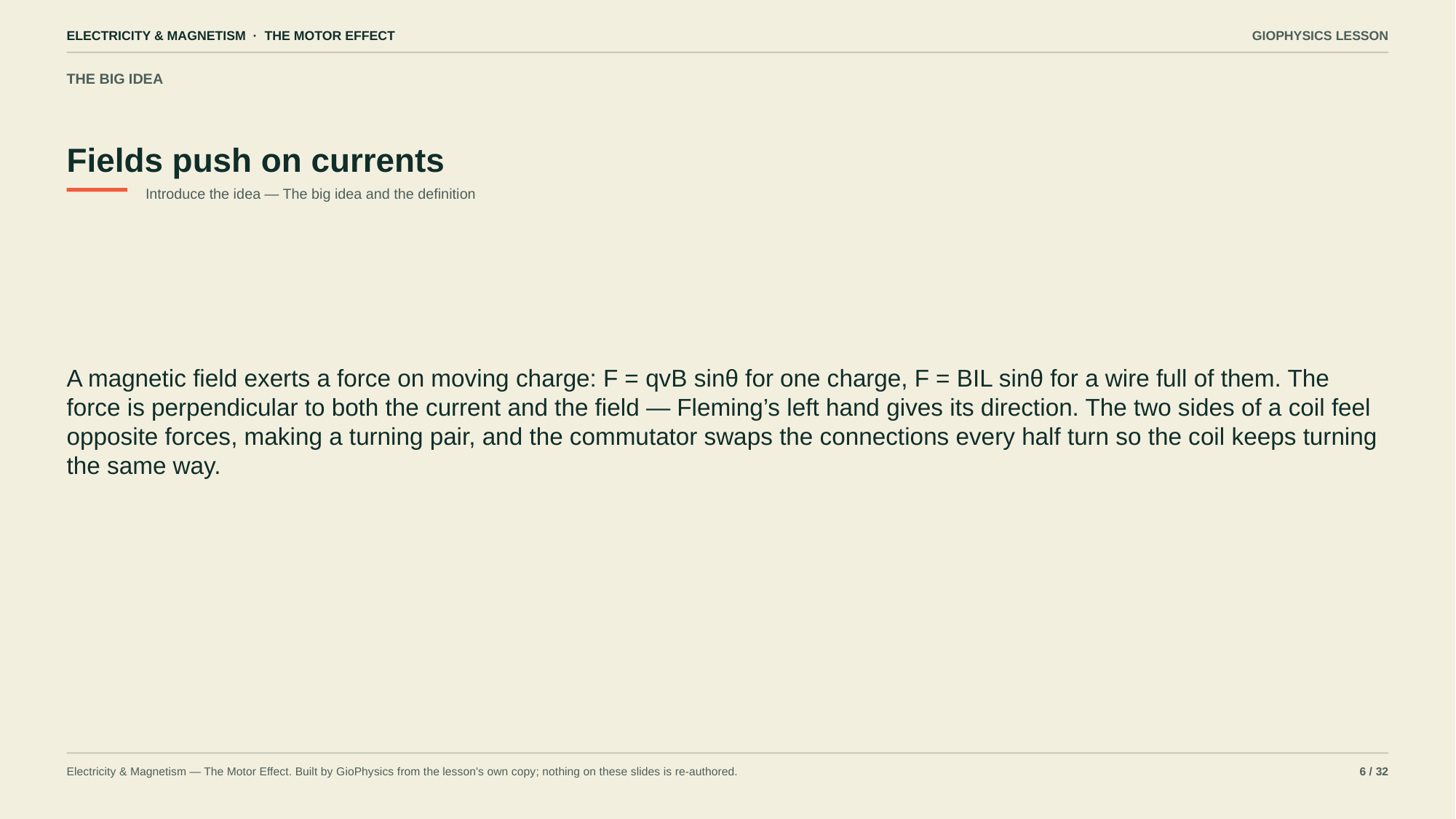

ELECTRICITY & MAGNETISM  ·  THE MOTOR EFFECT
GIOPHYSICS LESSON

THE BIG IDEA
Fields push on currents
Introduce the idea — The big idea and the definition

A magnetic field exerts a force on moving charge: F = qvB sinθ for one charge, F = BIL sinθ for a wire full of them. The force is perpendicular to both the current and the field — Fleming’s left hand gives its direction. The two sides of a coil feel opposite forces, making a turning pair, and the commutator swaps the connections every half turn so the coil keeps turning the same way.

Electricity & Magnetism — The Motor Effect. Built by GioPhysics from the lesson's own copy; nothing on these slides is re-authored.
6 / 32